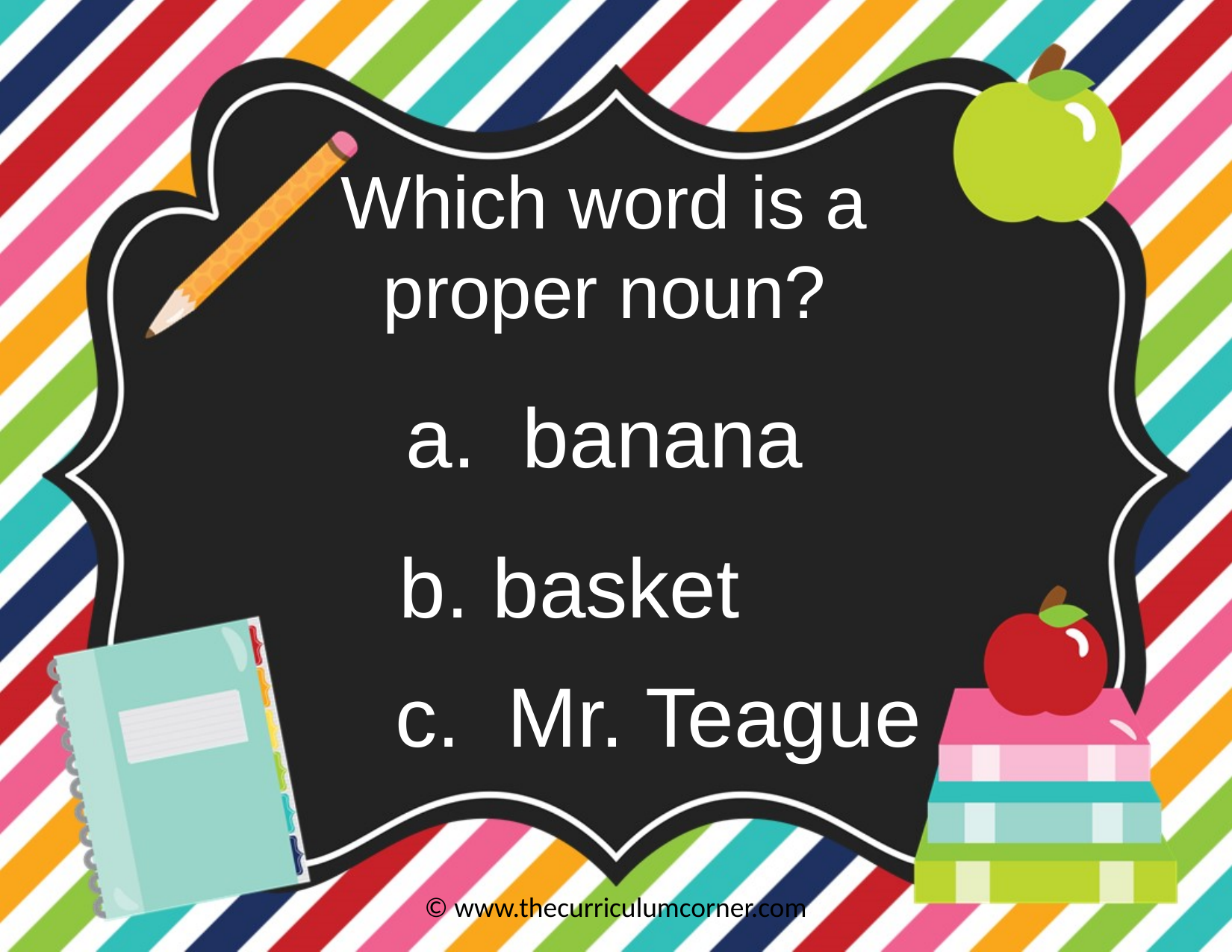

Which word is a proper noun?
a.  banana
b. basket
c.  Mr. Teague
© www.thecurriculumcorner.com